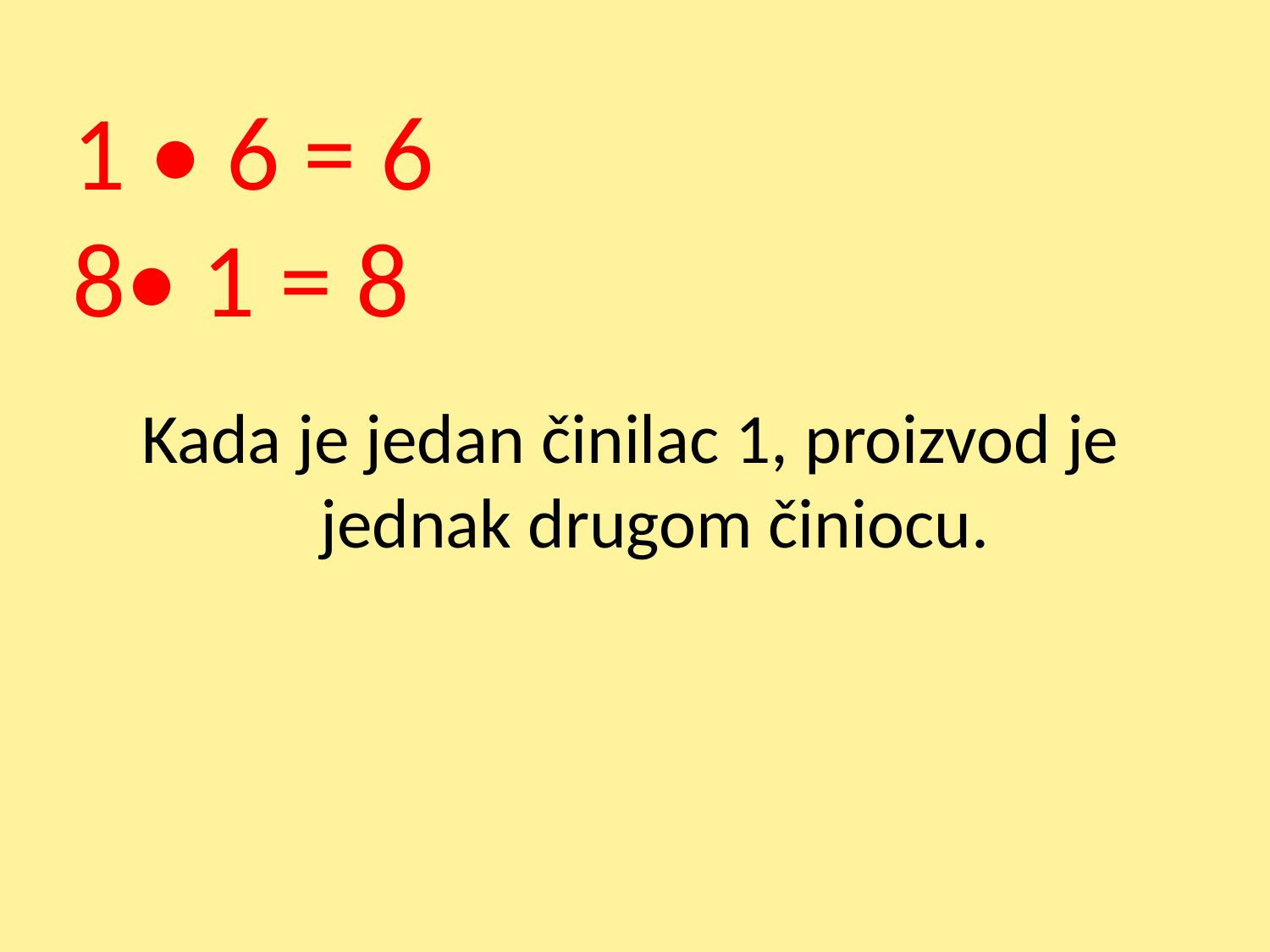

# 1 • 6 = 6 8• 1 = 8
Kada je jedan činilac 1, proizvod je jednak drugom činiocu.